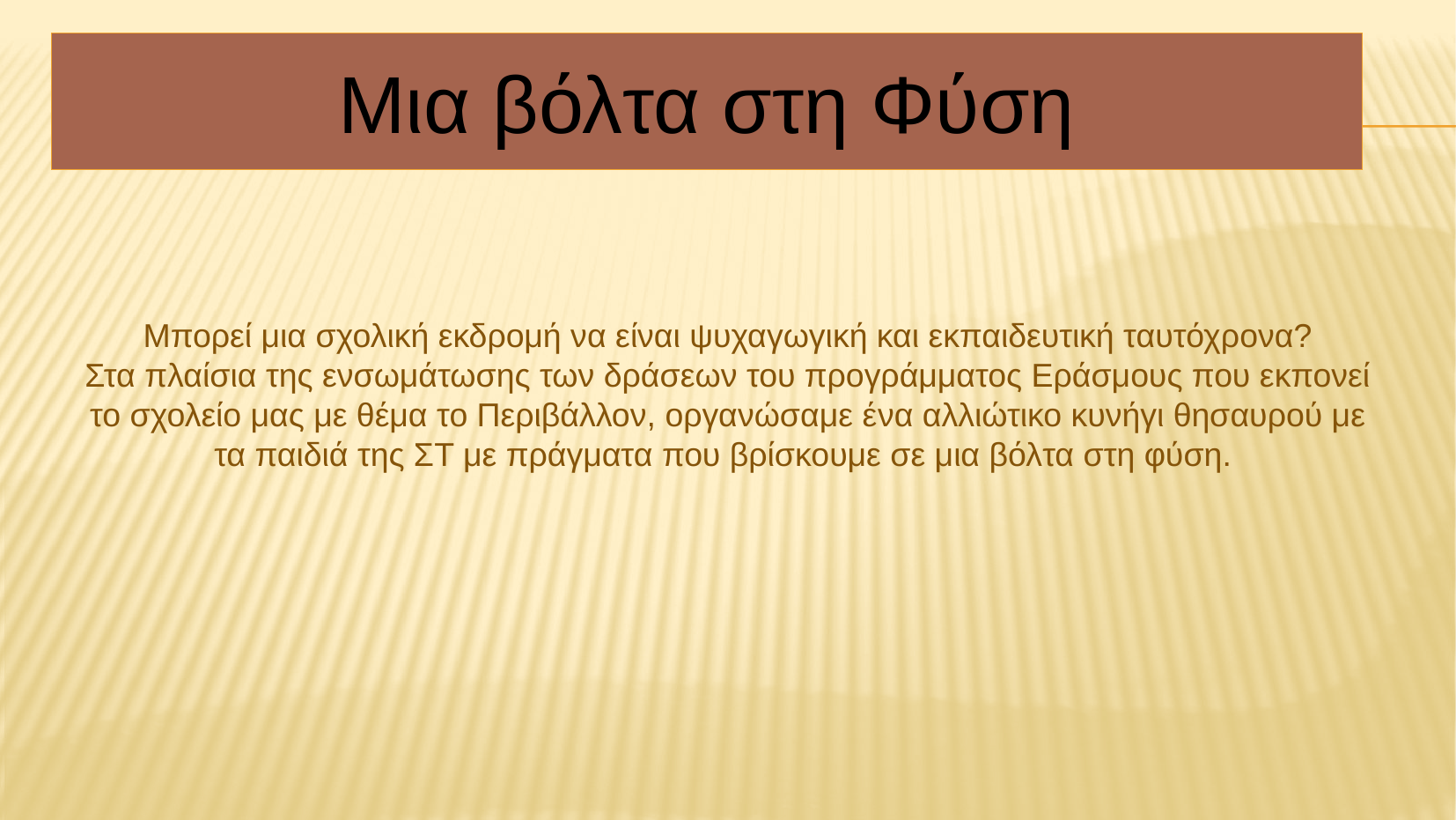

Μια βόλτα στη Φύση
Μπορεί μια σχολική εκδρομή να είναι ψυχαγωγική και εκπαιδευτική ταυτόχρονα?
Στα πλαίσια της ενσωμάτωσης των δράσεων του προγράμματος Εράσμους που εκπονεί το σχολείο μας με θέμα το Περιβάλλον, οργανώσαμε ένα αλλιώτικο κυνήγι θησαυρού με
τα παιδιά της ΣΤ με πράγματα που βρίσκουμε σε μια βόλτα στη φύση.